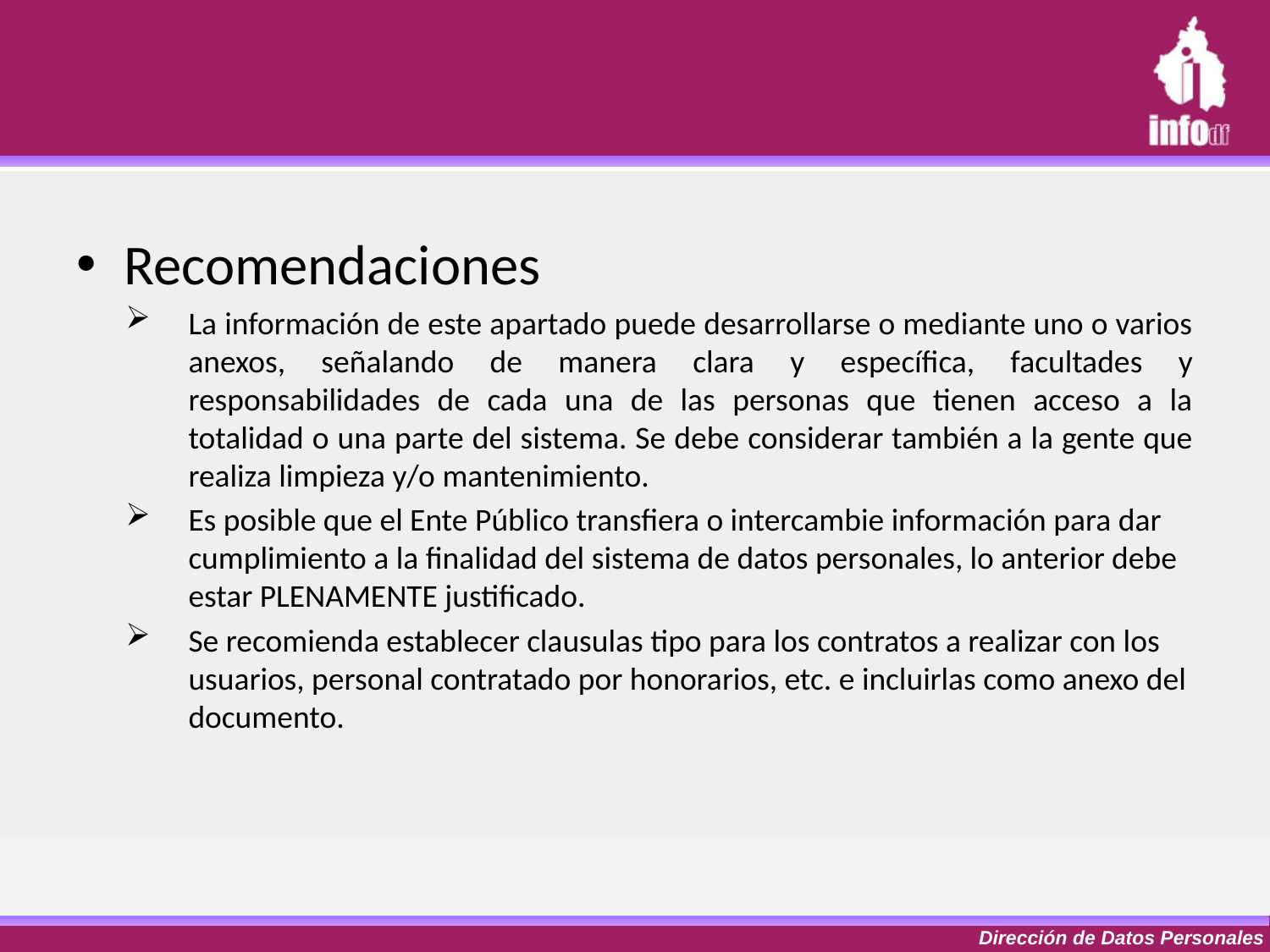

#
Recomendaciones
La información de este apartado puede desarrollarse o mediante uno o varios anexos, señalando de manera clara y específica, facultades y responsabilidades de cada una de las personas que tienen acceso a la totalidad o una parte del sistema. Se debe considerar también a la gente que realiza limpieza y/o mantenimiento.
Es posible que el Ente Público transfiera o intercambie información para dar cumplimiento a la finalidad del sistema de datos personales, lo anterior debe estar PLENAMENTE justificado.
Se recomienda establecer clausulas tipo para los contratos a realizar con los usuarios, personal contratado por honorarios, etc. e incluirlas como anexo del documento.